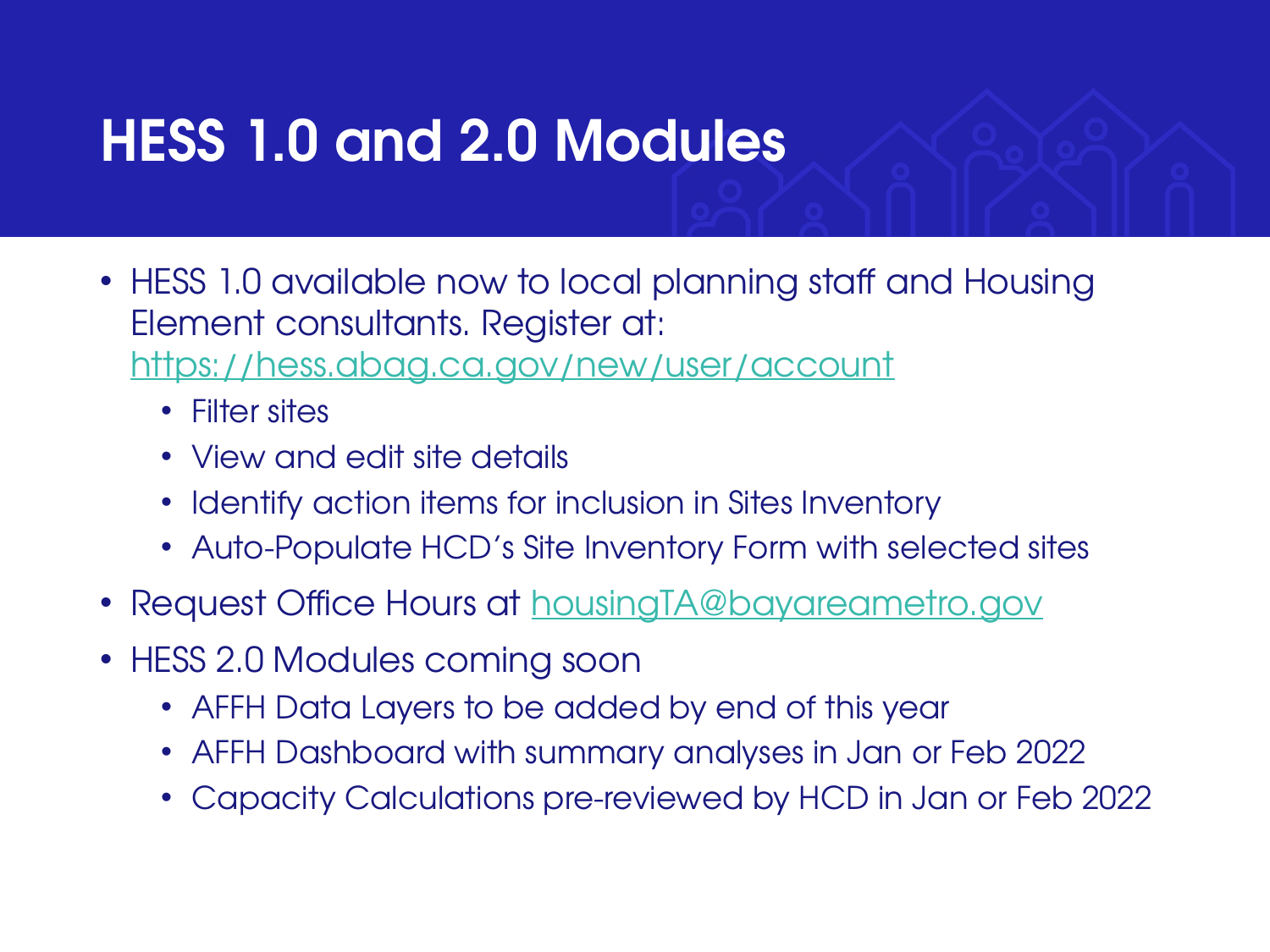

# HESS 1.0 and 2.0 Modules
HESS 1.0 available now to local planning staff and Housing Element consultants. Register at: https://hess.abag.ca.gov/new/user/account
Filter sites
View and edit site details
Identify action items for inclusion in Sites Inventory
Auto-Populate HCD’s Site Inventory Form with selected sites
Request Office Hours at housingTA@bayareametro.gov
HESS 2.0 Modules coming soon
AFFH Data Layers to be added by end of this year
AFFH Dashboard with summary analyses in Jan or Feb 2022
Capacity Calculations pre-reviewed by HCD in Jan or Feb 2022